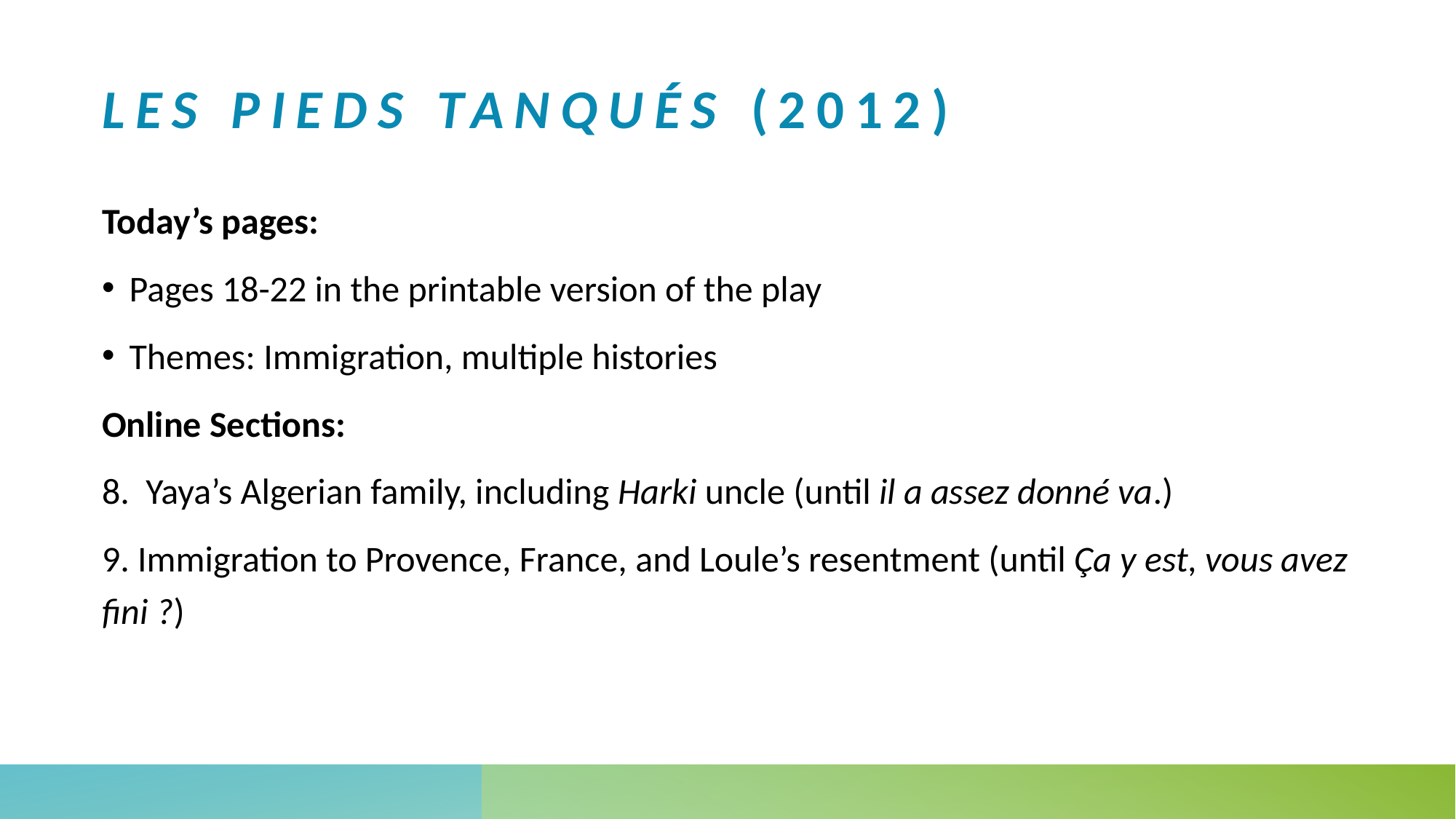

# Les Pieds tanqués (2012)
Today’s pages:
Pages 18-22 in the printable version of the play
Themes: Immigration, multiple histories
Online Sections:
8.  Yaya’s Algerian family, including Harki uncle (until il a assez donné va.)
9. Immigration to Provence, France, and Loule’s resentment (until Ça y est, vous avez fini ?)